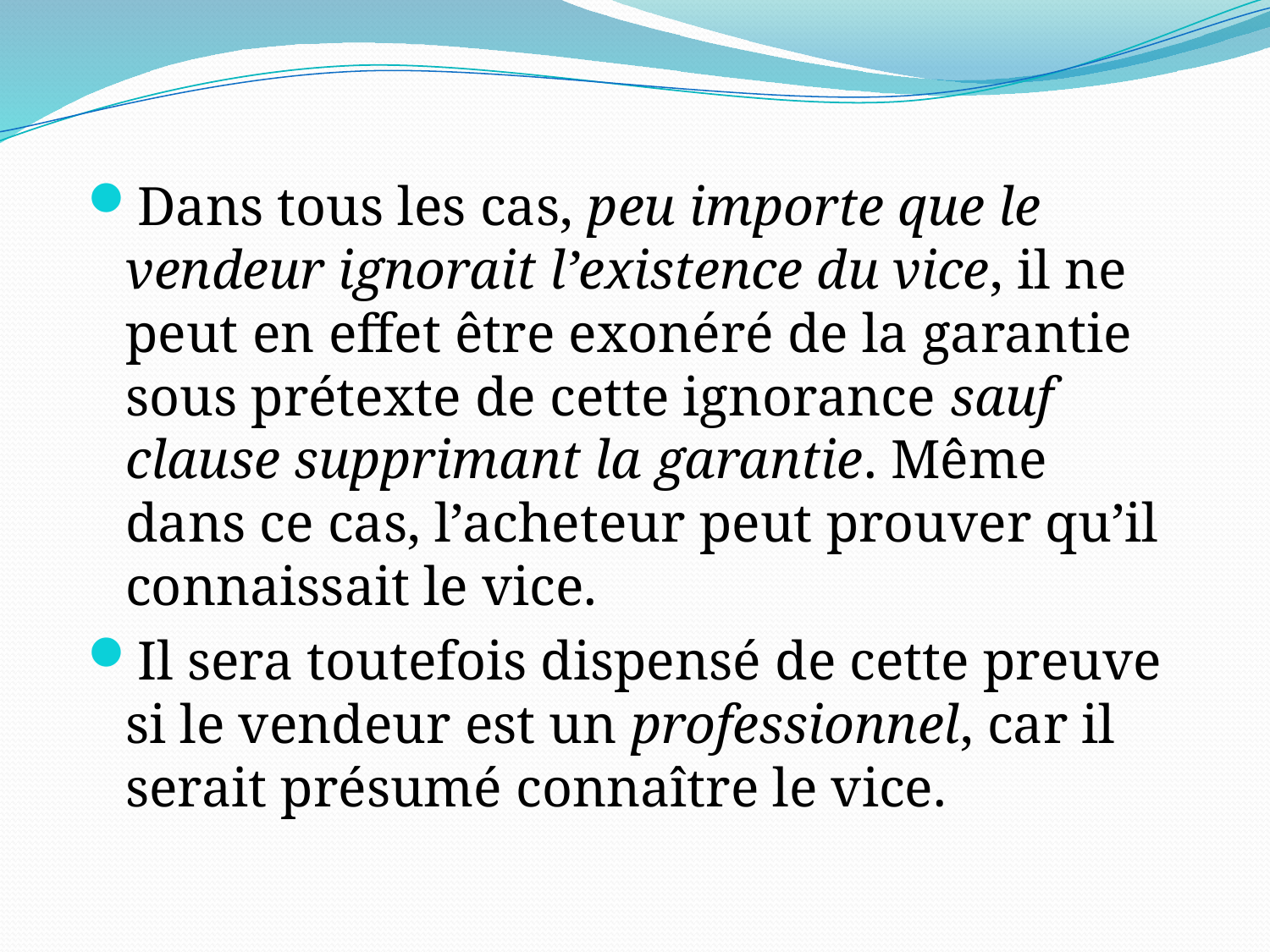

Dans tous les cas, peu importe que le vendeur ignorait l’existence du vice, il ne peut en effet être exonéré de la garantie sous prétexte de cette ignorance sauf clause supprimant la garantie. Même dans ce cas, l’acheteur peut prouver qu’il connaissait le vice.
Il sera toutefois dispensé de cette preuve si le vendeur est un professionnel, car il serait présumé connaître le vice.